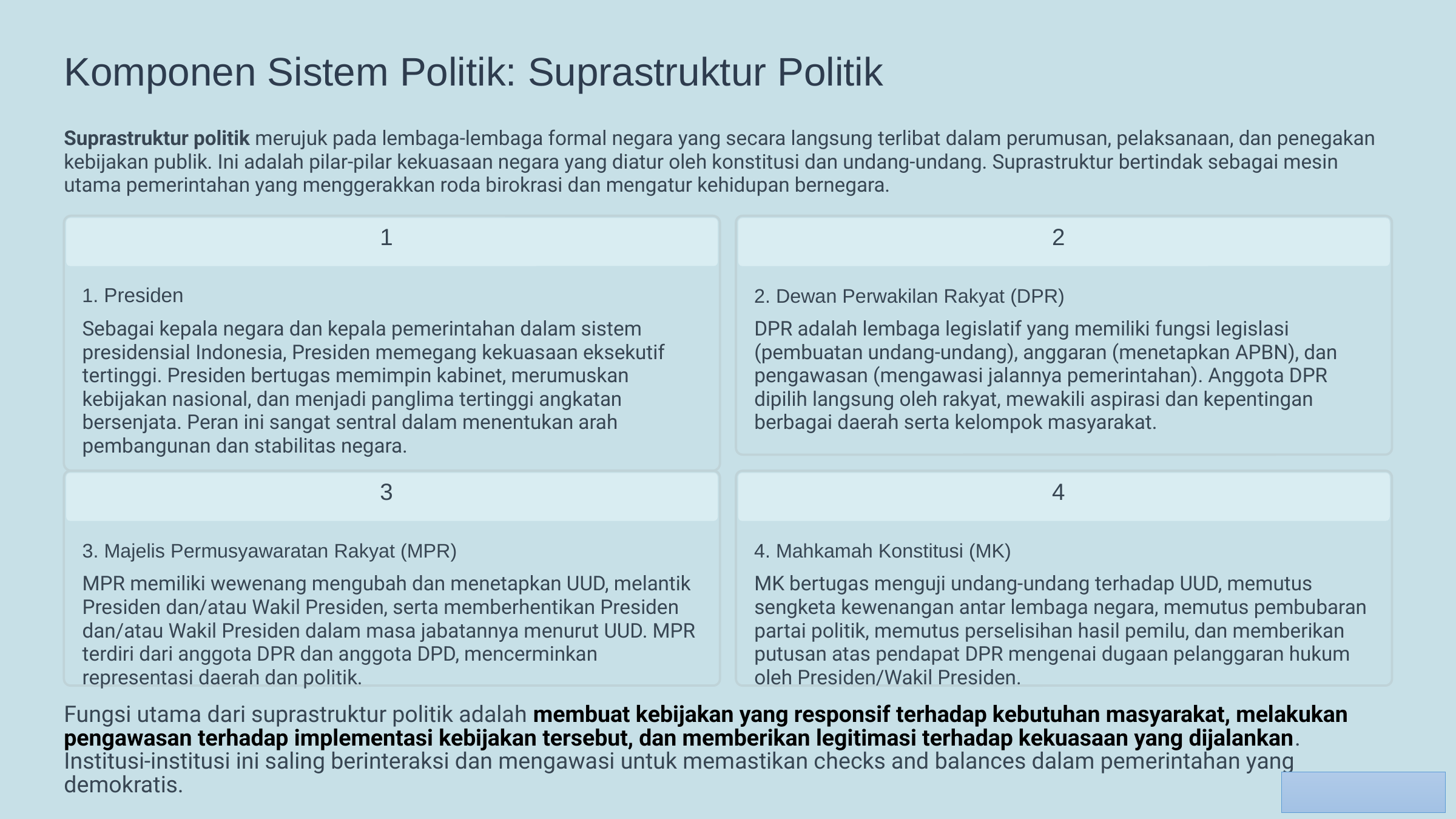

Komponen Sistem Politik: Suprastruktur Politik
Suprastruktur politik merujuk pada lembaga-lembaga formal negara yang secara langsung terlibat dalam perumusan, pelaksanaan, dan penegakan kebijakan publik. Ini adalah pilar-pilar kekuasaan negara yang diatur oleh konstitusi dan undang-undang. Suprastruktur bertindak sebagai mesin utama pemerintahan yang menggerakkan roda birokrasi dan mengatur kehidupan bernegara.

1
2
1. Presiden
2. Dewan Perwakilan Rakyat (DPR)
Sebagai kepala negara dan kepala pemerintahan dalam sistem presidensial Indonesia, Presiden memegang kekuasaan eksekutif tertinggi. Presiden bertugas memimpin kabinet, merumuskan kebijakan nasional, dan menjadi panglima tertinggi angkatan bersenjata. Peran ini sangat sentral dalam menentukan arah pembangunan dan stabilitas negara.
DPR adalah lembaga legislatif yang memiliki fungsi legislasi (pembuatan undang-undang), anggaran (menetapkan APBN), dan pengawasan (mengawasi jalannya pemerintahan). Anggota DPR dipilih langsung oleh rakyat, mewakili aspirasi dan kepentingan berbagai daerah serta kelompok masyarakat.

3
4
3. Majelis Permusyawaratan Rakyat (MPR)
4. Mahkamah Konstitusi (MK)
MPR memiliki wewenang mengubah dan menetapkan UUD, melantik Presiden dan/atau Wakil Presiden, serta memberhentikan Presiden dan/atau Wakil Presiden dalam masa jabatannya menurut UUD. MPR terdiri dari anggota DPR dan anggota DPD, mencerminkan representasi daerah dan politik.
MK bertugas menguji undang-undang terhadap UUD, memutus sengketa kewenangan antar lembaga negara, memutus pembubaran partai politik, memutus perselisihan hasil pemilu, dan memberikan putusan atas pendapat DPR mengenai dugaan pelanggaran hukum oleh Presiden/Wakil Presiden.
Fungsi utama dari suprastruktur politik adalah membuat kebijakan yang responsif terhadap kebutuhan masyarakat, melakukan pengawasan terhadap implementasi kebijakan tersebut, dan memberikan legitimasi terhadap kekuasaan yang dijalankan. Institusi-institusi ini saling berinteraksi dan mengawasi untuk memastikan checks and balances dalam pemerintahan yang demokratis.